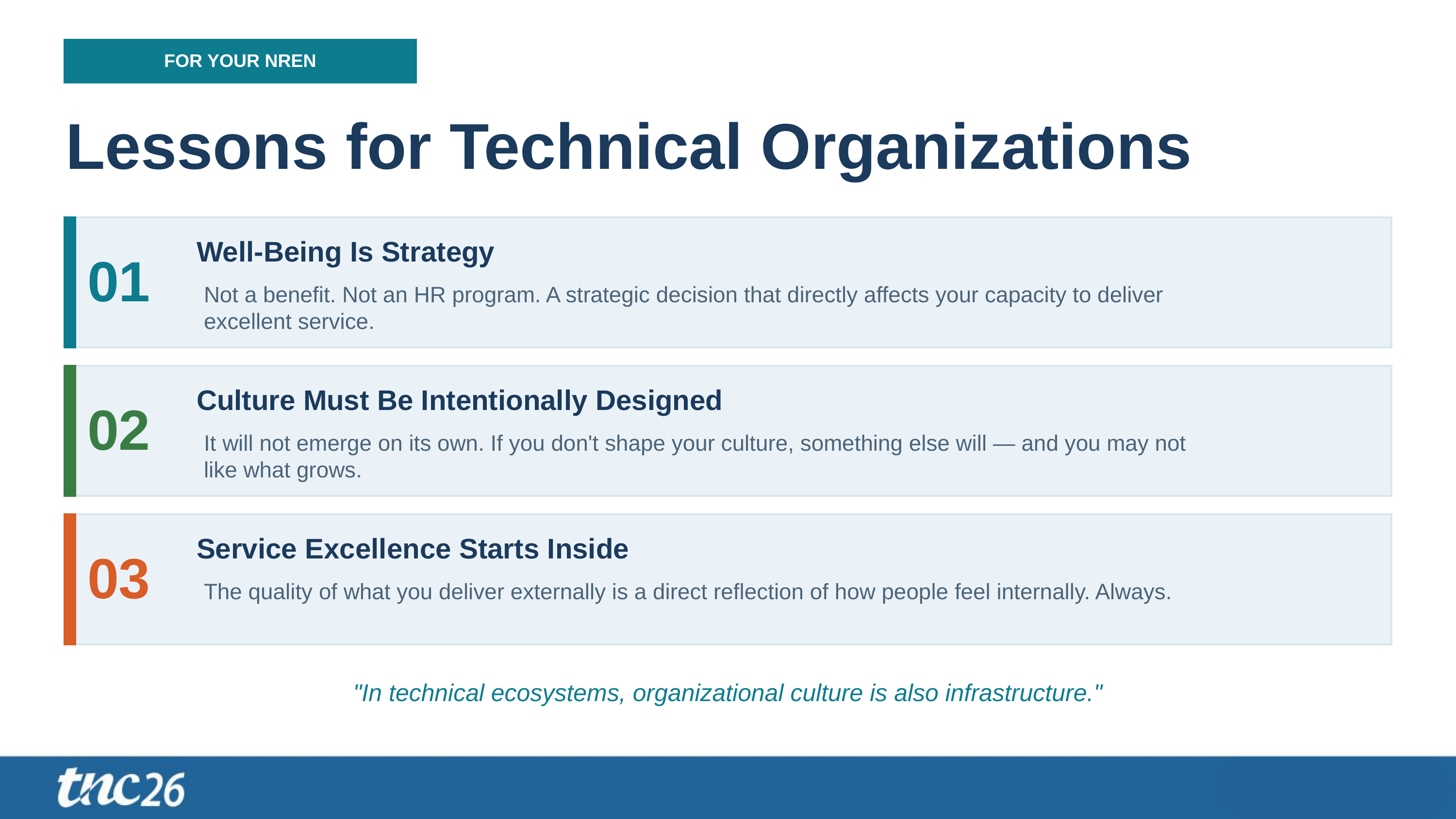

FOR YOUR NREN

Lessons for Technical Organizations

01

Well-Being Is Strategy
Not a benefit. Not an HR program. A strategic decision that directly affects your capacity to deliver excellent service.

02

Culture Must Be Intentionally Designed
It will not emerge on its own. If you don't shape your culture, something else will — and you may not like what grows.

03

Service Excellence Starts Inside
The quality of what you deliver externally is a direct reflection of how people feel internally. Always.

"In technical ecosystems, organizational culture is also infrastructure."